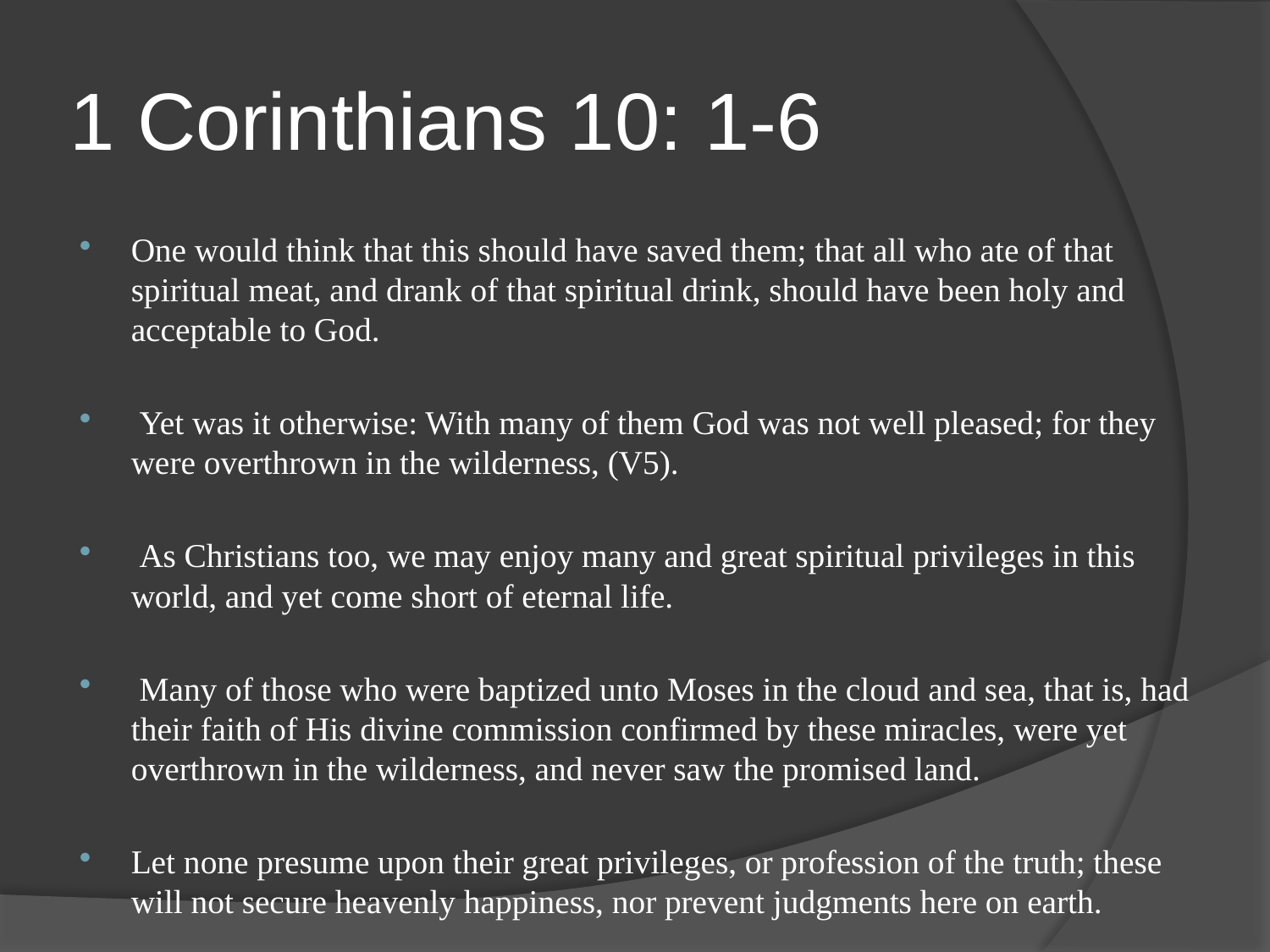

# 1 Corinthians 10: 1-6
One would think that this should have saved them; that all who ate of that spiritual meat, and drank of that spiritual drink, should have been holy and acceptable to God.

 Yet was it otherwise: With many of them God was not well pleased; for they were overthrown in the wilderness, (V5).

 As Christians too, we may enjoy many and great spiritual privileges in this world, and yet come short of eternal life.

 Many of those who were baptized unto Moses in the cloud and sea, that is, had their faith of His divine commission confirmed by these miracles, were yet overthrown in the wilderness, and never saw the promised land.

Let none presume upon their great privileges, or profession of the truth; these will not secure heavenly happiness, nor prevent judgments here on earth.